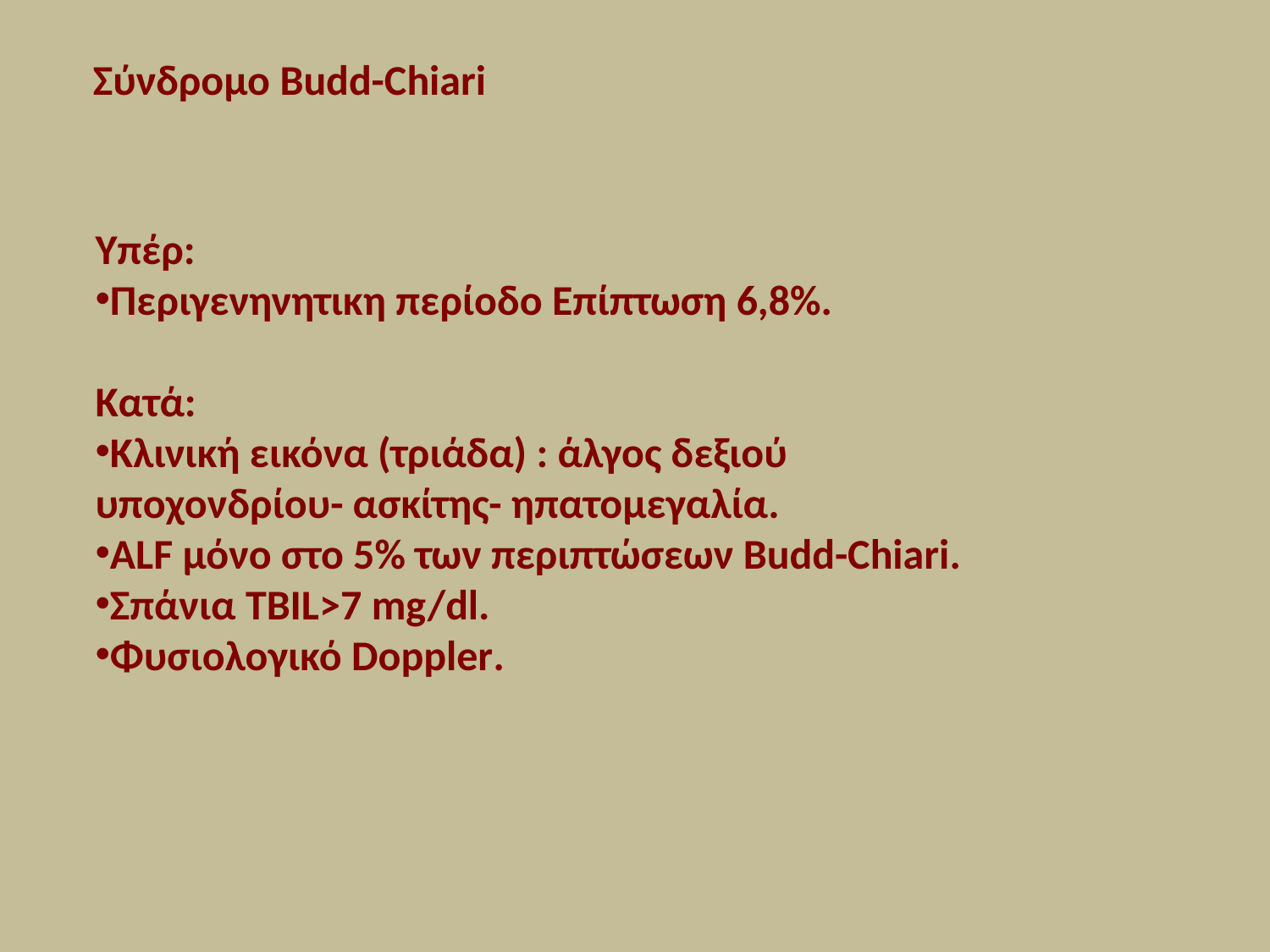

# Σύνδρομο Budd-Chiari
Υπέρ:
Περιγενηνητικη περίοδο Επίπτωση 6,8%.

Κατά:
Κλινική εικόνα (τριάδα) : άλγος δεξιού υποχονδρίου- ασκίτης- ηπατομεγαλία.
ALF μόνο στο 5% των περιπτώσεων Budd-Chiari.
Σπάνια TBIL>7 mg/dl.
Φυσιολογικό Doppler.